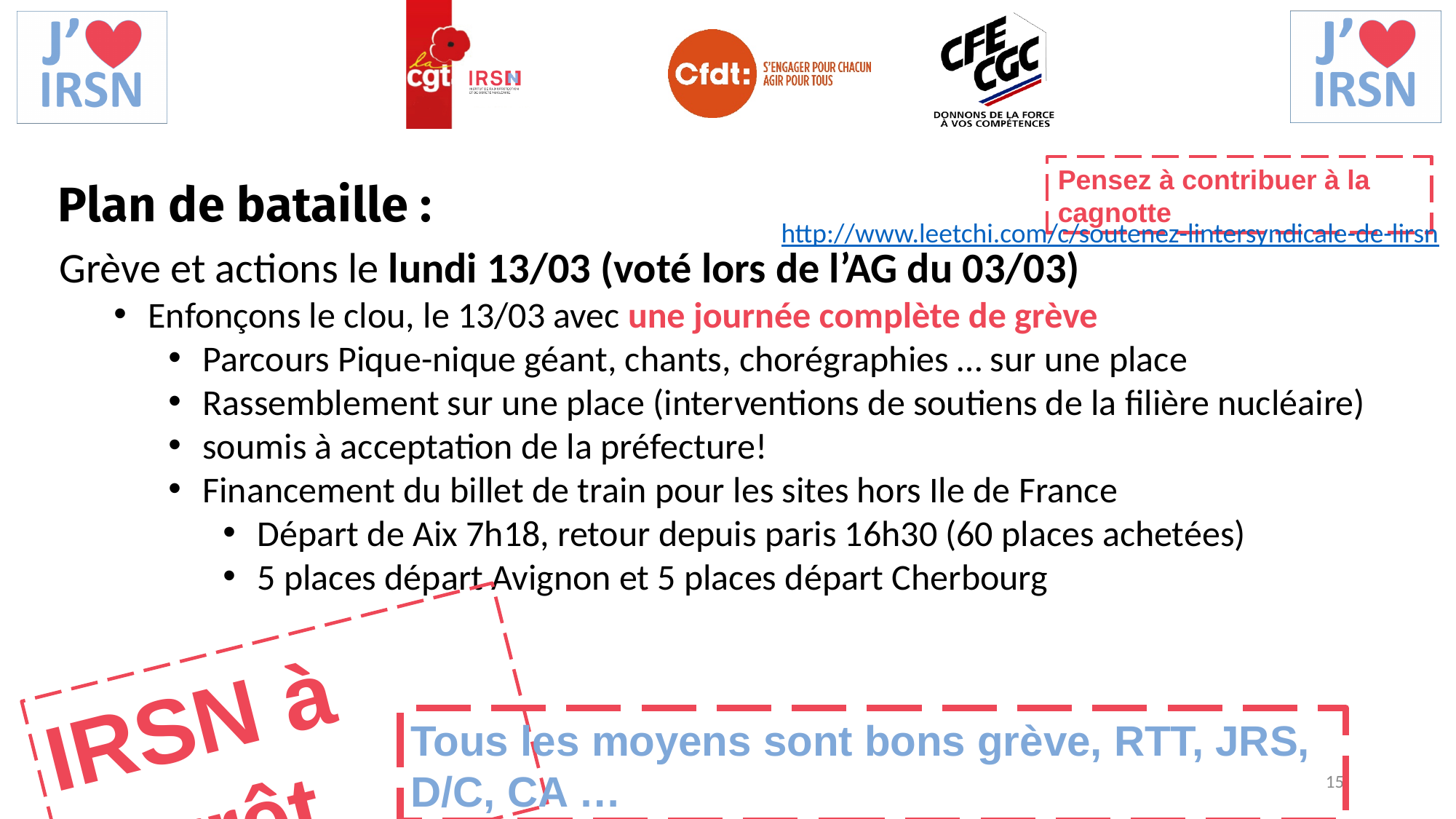

Pensez à contribuer à la cagnotte
Plan de bataille :
http://www.leetchi.com/c/soutenez-lintersyndicale-de-lirsn
Grève et actions le lundi 13/03 (voté lors de l’AG du 03/03)
Enfonçons le clou, le 13/03 avec une journée complète de grève
Parcours Pique-nique géant, chants, chorégraphies … sur une place
Rassemblement sur une place (interventions de soutiens de la filière nucléaire)
soumis à acceptation de la préfecture!
Financement du billet de train pour les sites hors Ile de France
Départ de Aix 7h18, retour depuis paris 16h30 (60 places achetées)
5 places départ Avignon et 5 places départ Cherbourg
IRSN à l’arrêt
Tous les moyens sont bons grève, RTT, JRS, D/C, CA …
15